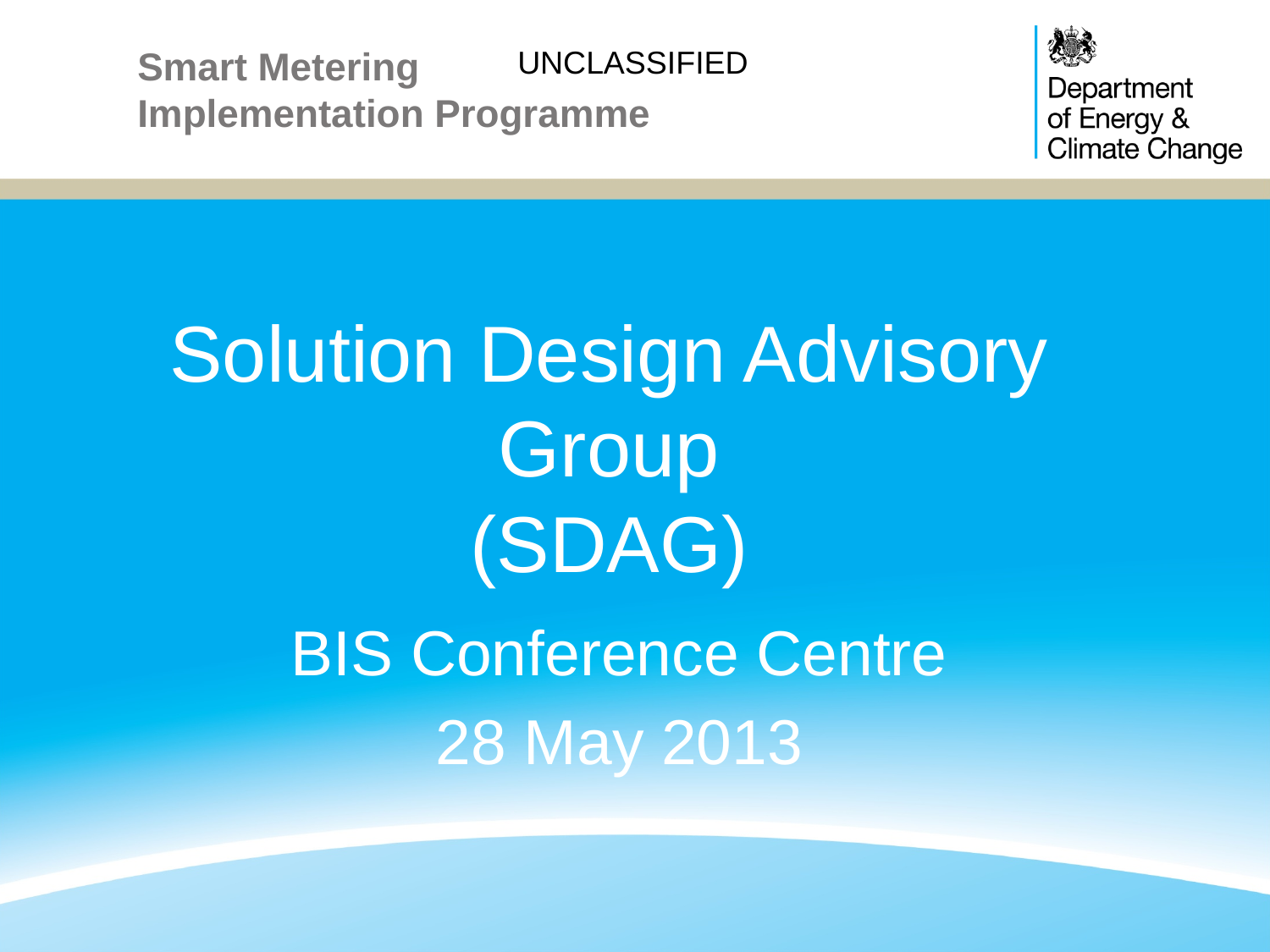

Smart Metering
Implementation Programme
UNCLASSIFIED
# Solution Design Advisory Group (SDAG)
BIS Conference Centre
28 May 2013